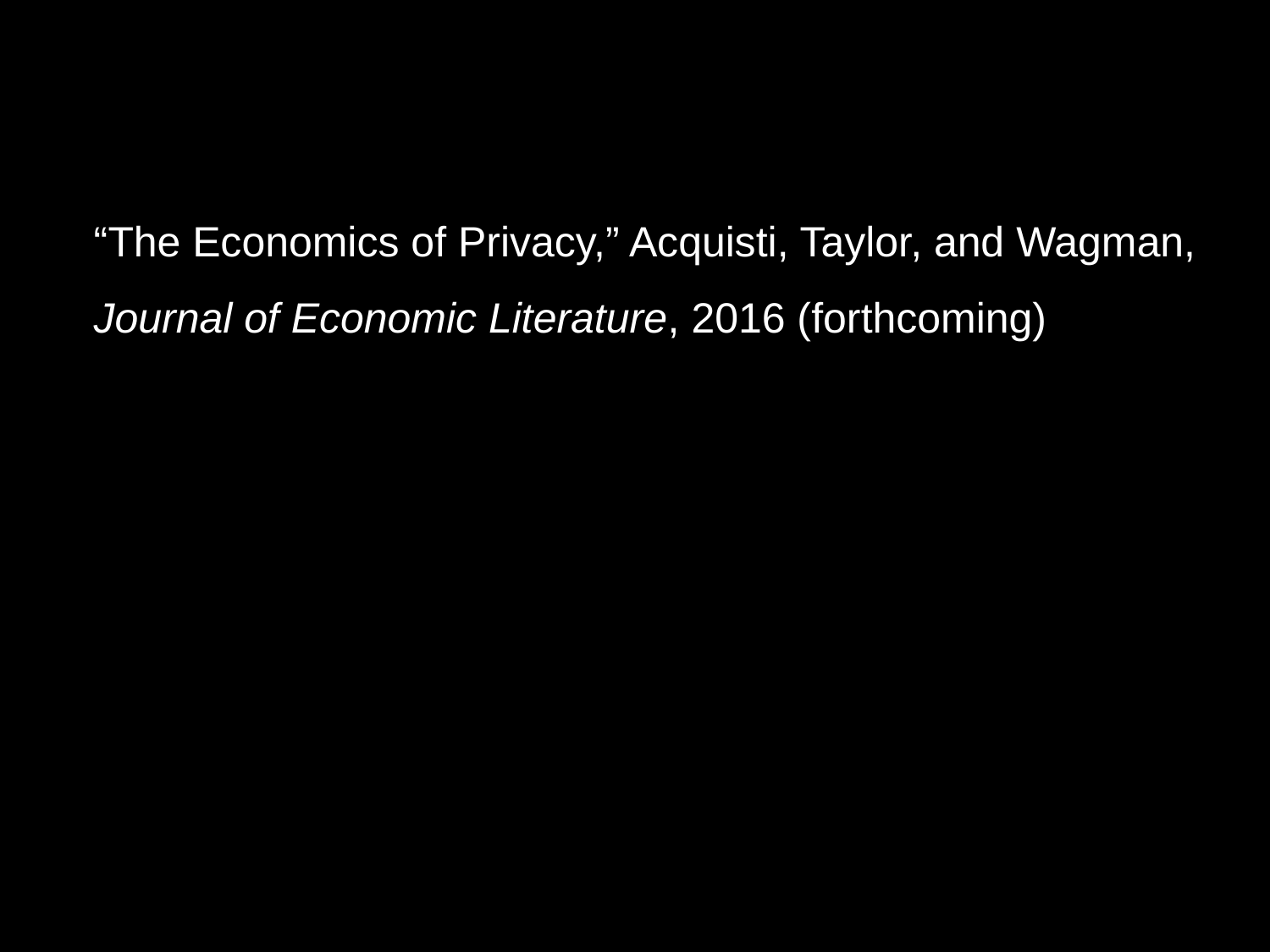

“The Economics of Privacy,” Acquisti, Taylor, and Wagman, Journal of Economic Literature, 2016 (forthcoming)